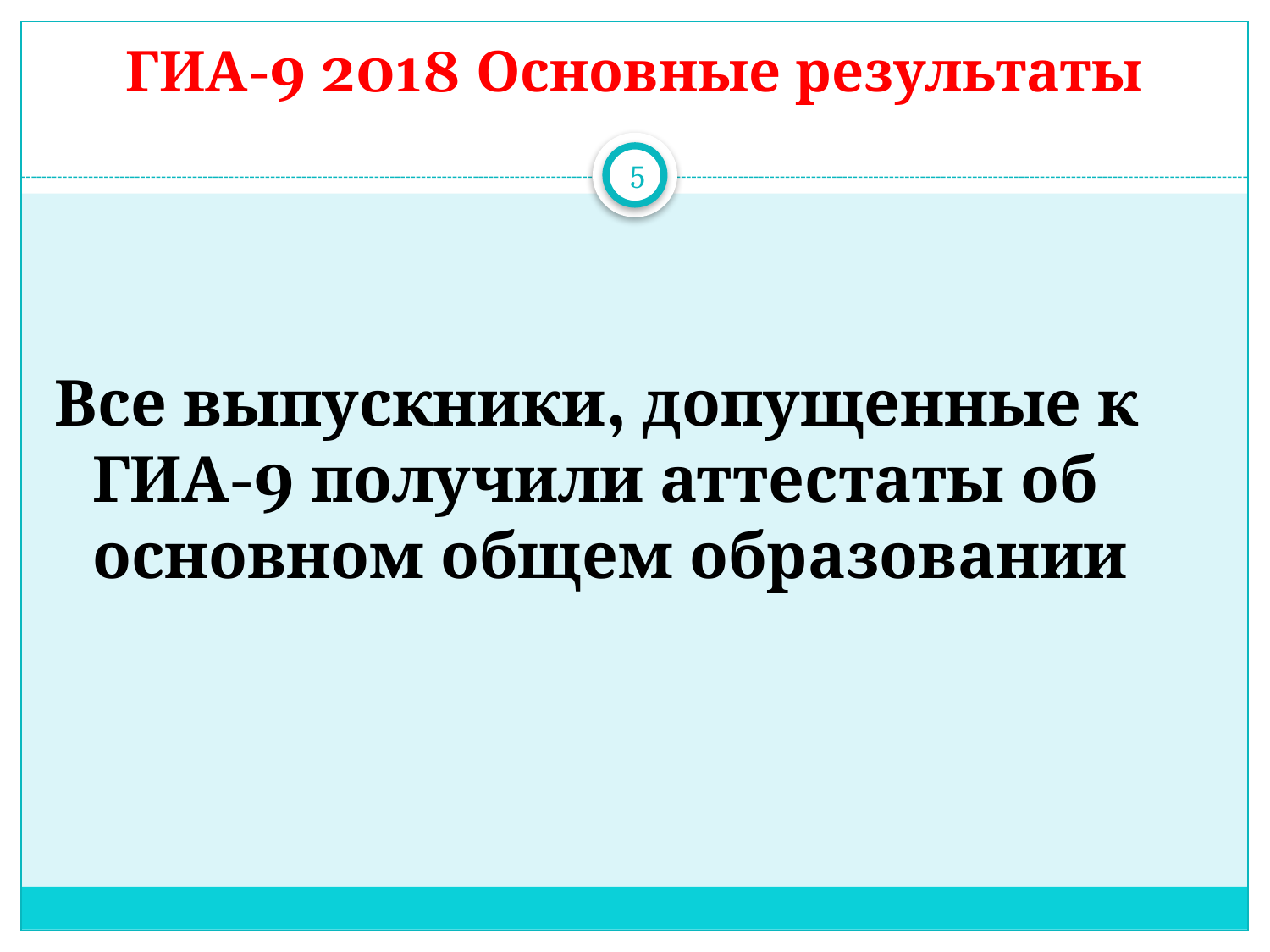

# ГИА-9 2018 Основные результаты
5

Все выпускники, допущенные к ГИА-9 получили аттестаты об основном общем образовании